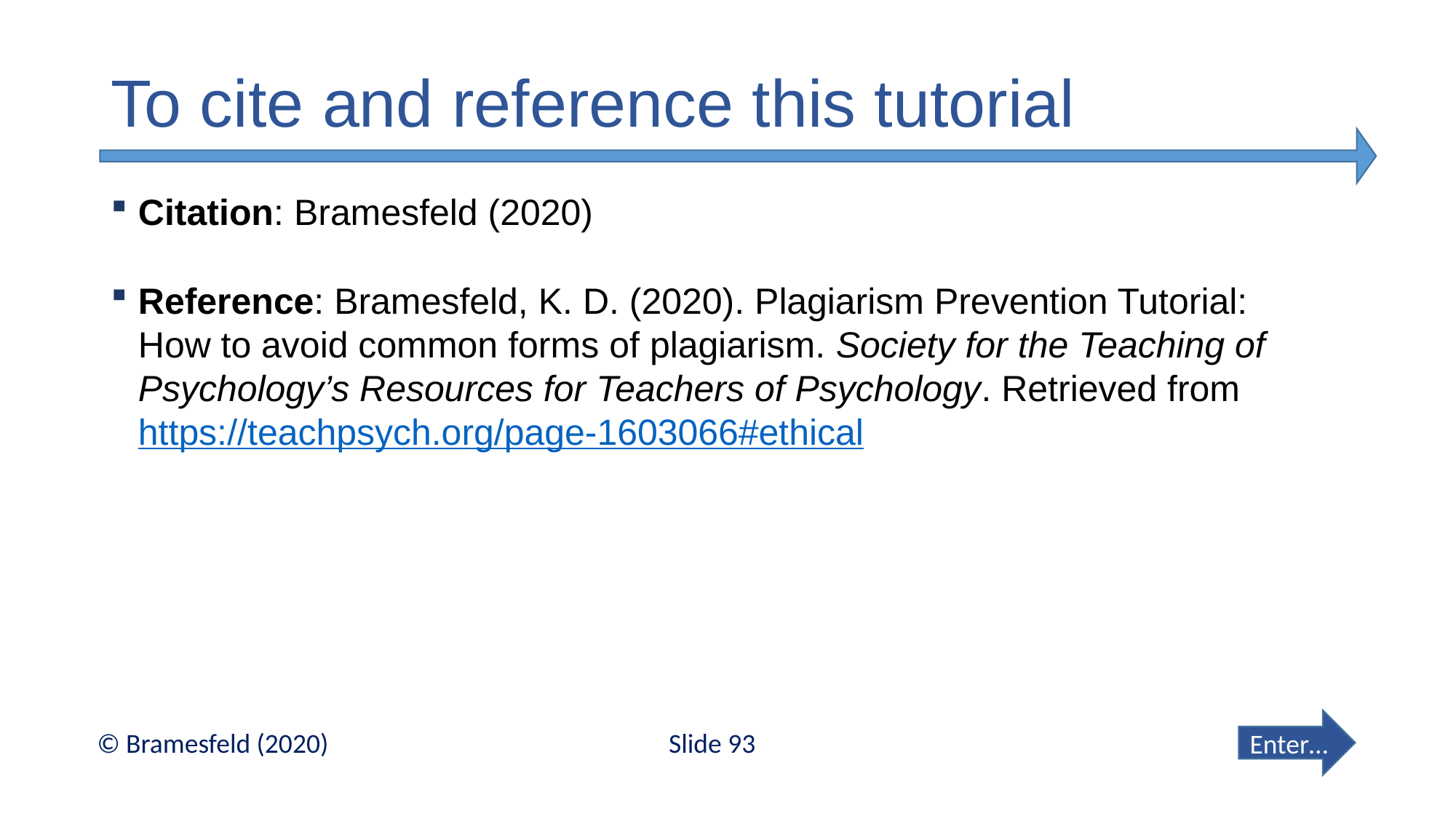

# To cite and reference this tutorial
Citation: Bramesfeld (2020)
Reference: Bramesfeld, K. D. (2020). Plagiarism Prevention Tutorial:
How to avoid common forms of plagiarism. Society for the Teaching of Psychology’s Resources for Teachers of Psychology. Retrieved from https://teachpsych.org/page-1603066#ethical